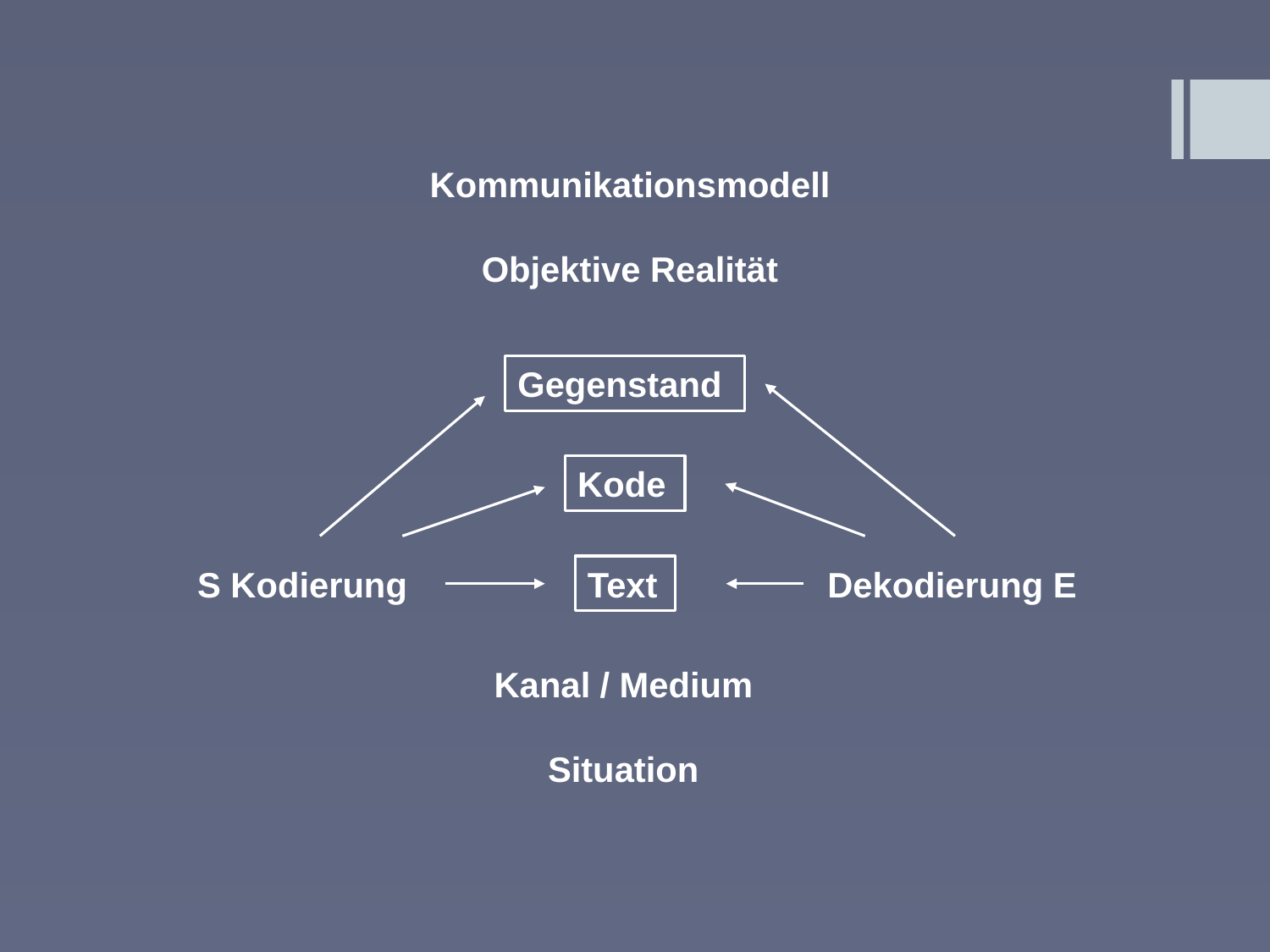

Kommunikationsmodell

Objektive Realität
Gegenstand
Kode
S Kodierung
Text
Dekodierung E
Kanal / Medium

Situation